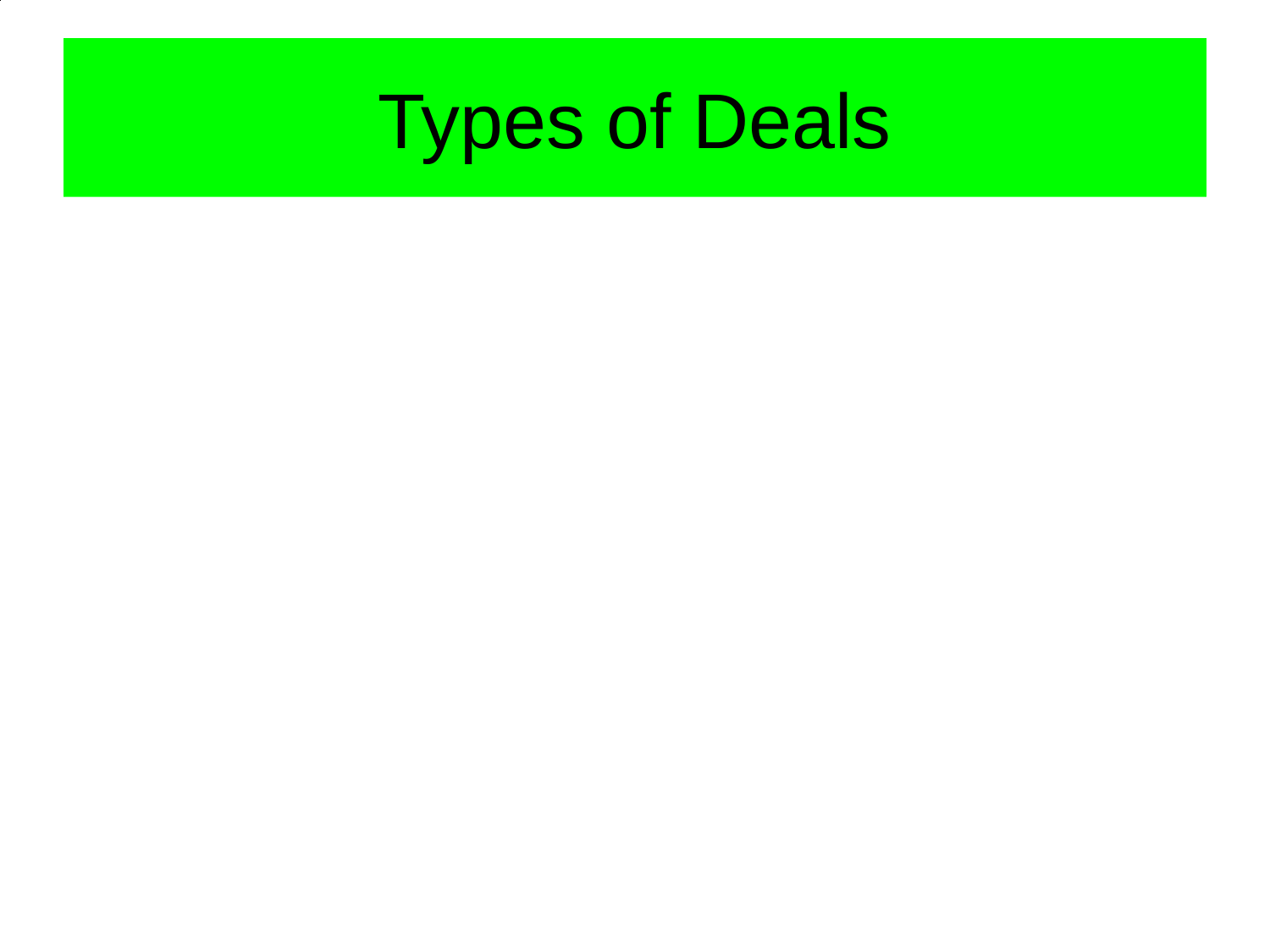

# Types of Deals
Contract
Contracts include three parts:
Serious and definite offer
A consideration, something for which a person is bargaining.
A serious acceptance of the offer.
Agreement
A non-legally binding deal, often with few set details, and often is not considered official.